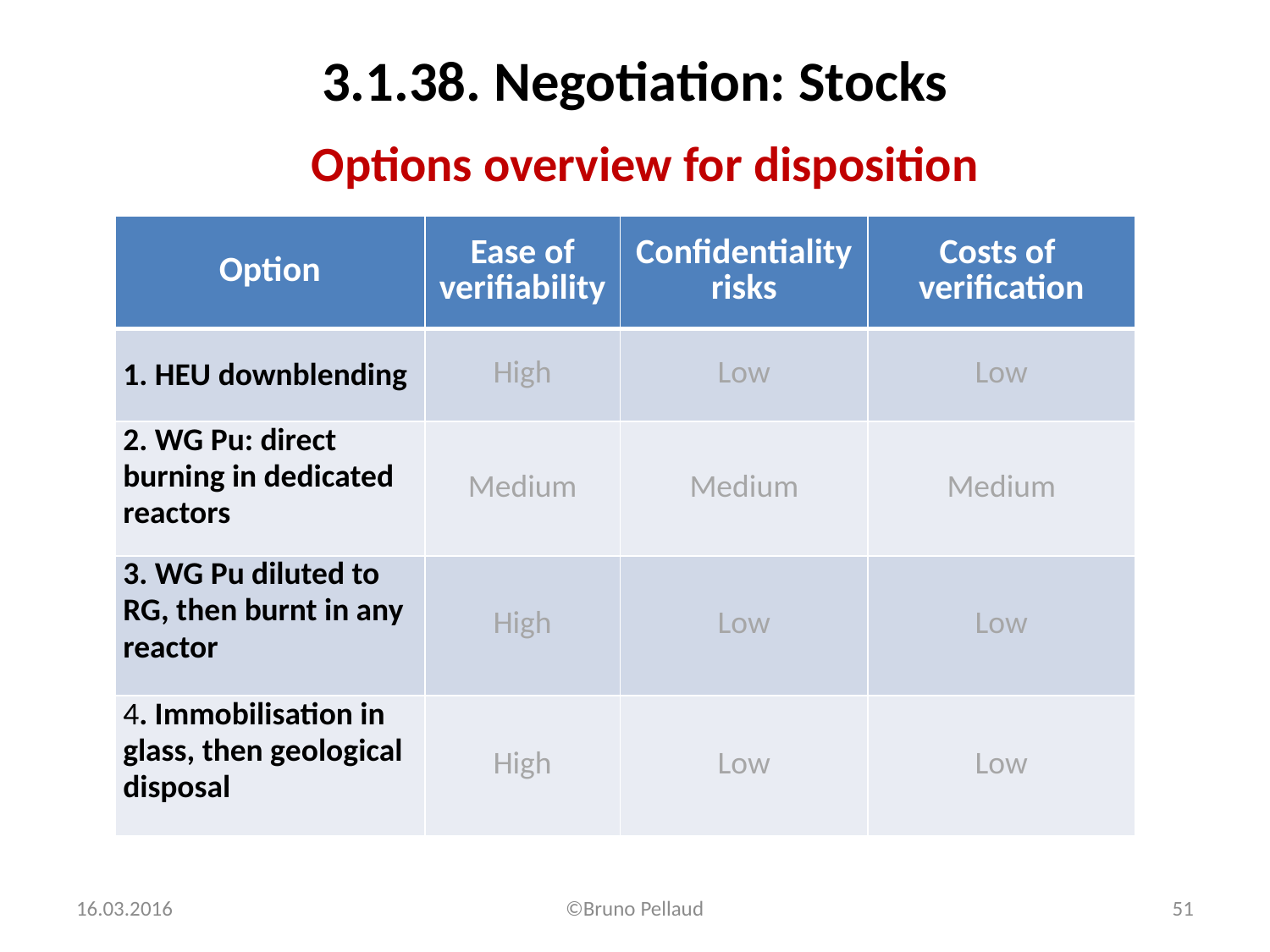

3.1.38. Negotiation: Stocks
Options overview for disposition
| Option | Ease of verifiability | Confidentiality risks | Costs of verification |
| --- | --- | --- | --- |
| 1. HEU downblending | High | Low | Low |
| 2. WG Pu: direct burning in dedicated reactors | Medium | Medium | Medium |
| 3. WG Pu diluted to RG, then burnt in any reactor | High | Low | Low |
| 4. Immobilisation in glass, then geological disposal | High | Low | Low |
16.03.2016
©Bruno Pellaud
51